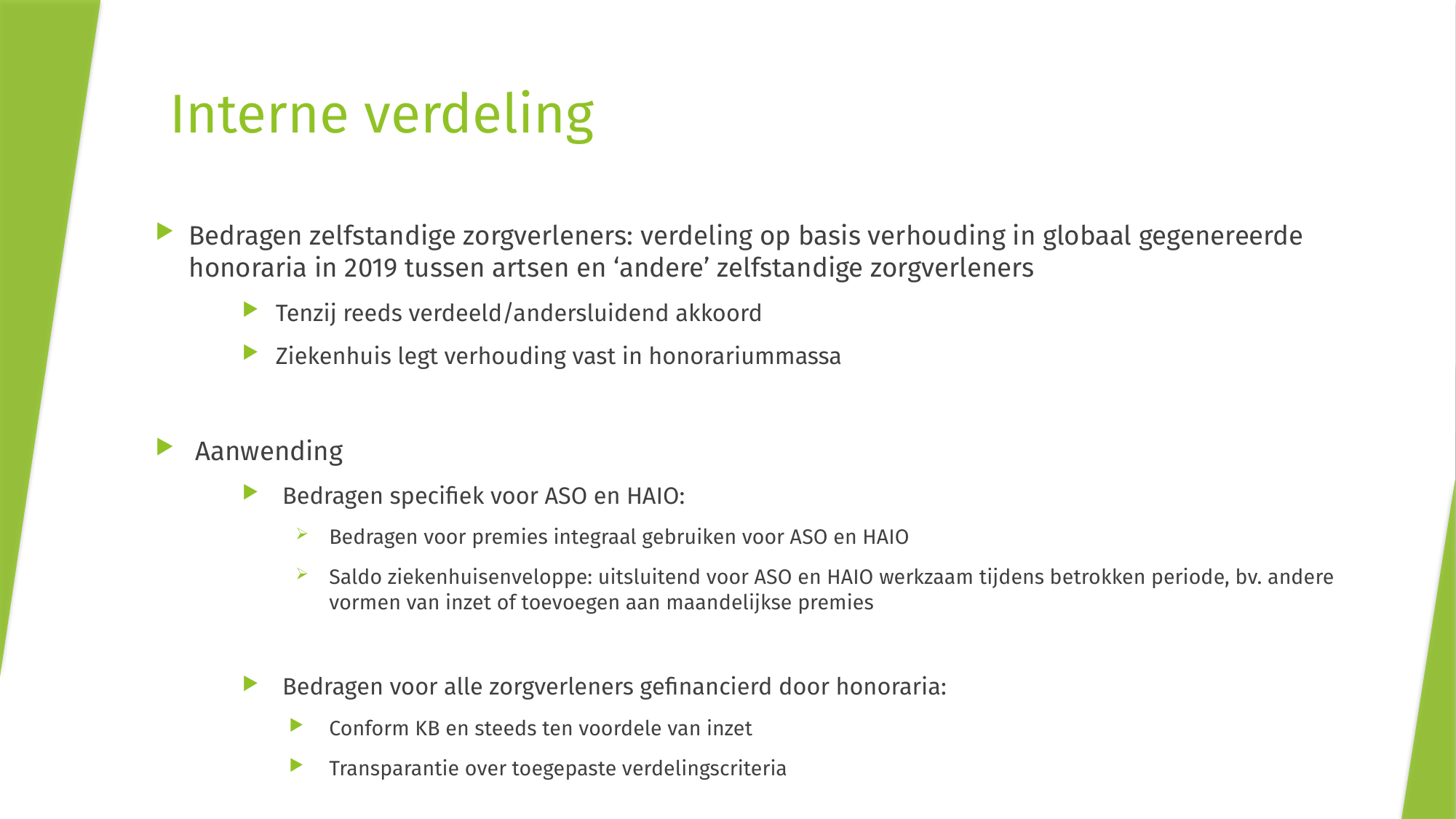

# Interne verdeling
Bedragen zelfstandige zorgverleners: verdeling op basis verhouding in globaal gegenereerde honoraria in 2019 tussen artsen en ‘andere’ zelfstandige zorgverleners
Tenzij reeds verdeeld/andersluidend akkoord
Ziekenhuis legt verhouding vast in honorariummassa

Aanwending
Bedragen specifiek voor ASO en HAIO:
Bedragen voor premies integraal gebruiken voor ASO en HAIO
Saldo ziekenhuisenveloppe: uitsluitend voor ASO en HAIO werkzaam tijdens betrokken periode, bv. andere vormen van inzet of toevoegen aan maandelijkse premies

Bedragen voor alle zorgverleners gefinancierd door honoraria:
Conform KB en steeds ten voordele van inzet
Transparantie over toegepaste verdelingscriteria